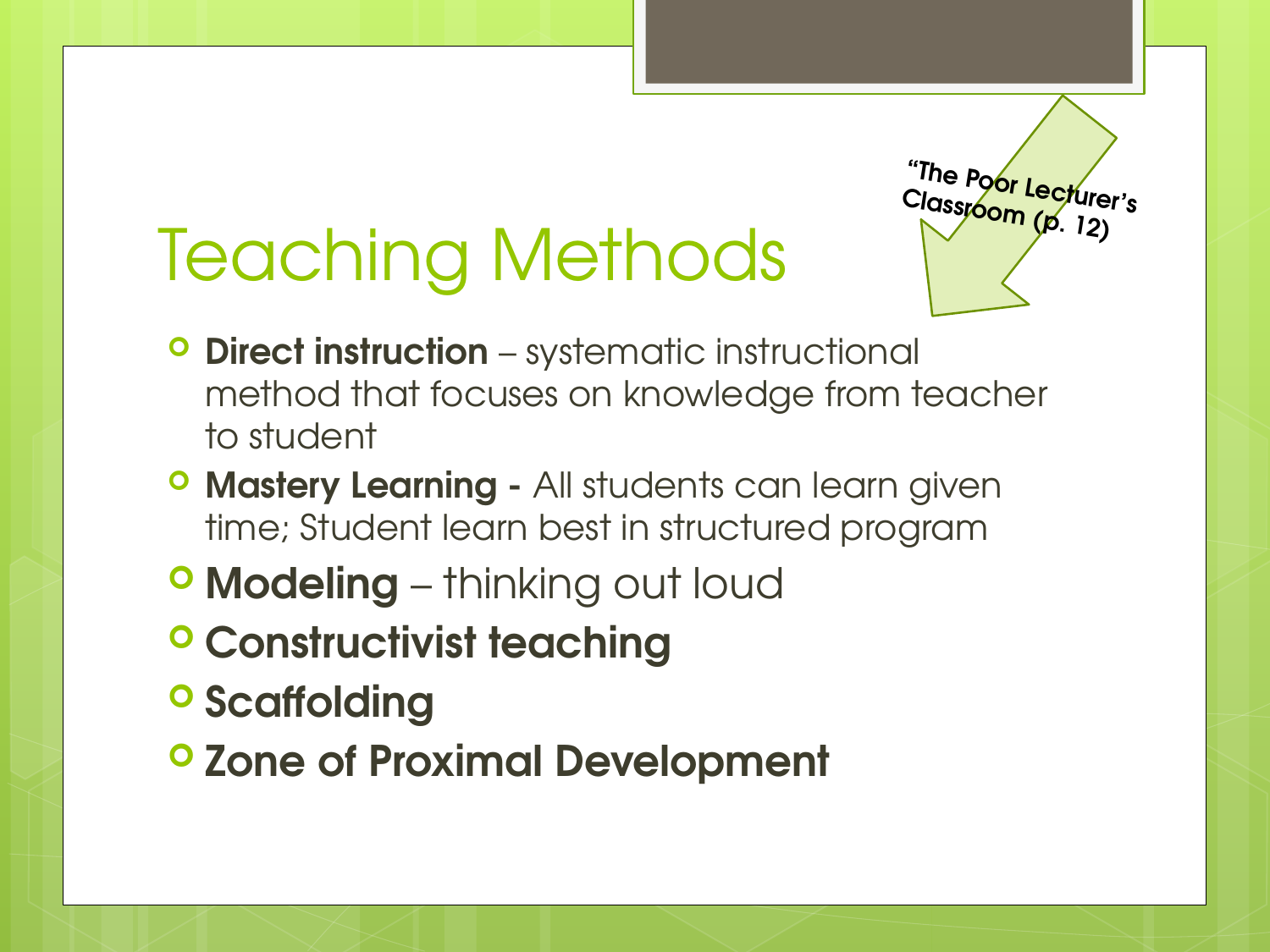

# Teaching Methods

“The Poor Lecturer’s Classroom (p. 12)

Direct instruction – systematic instructional  method that focuses on knowledge from teacher to student
Mastery Learning - All students can learn given time; Student learn best in structured program
Modeling – thinking out loud
Constructivist teaching
Scaffolding
Zone of Proximal Development